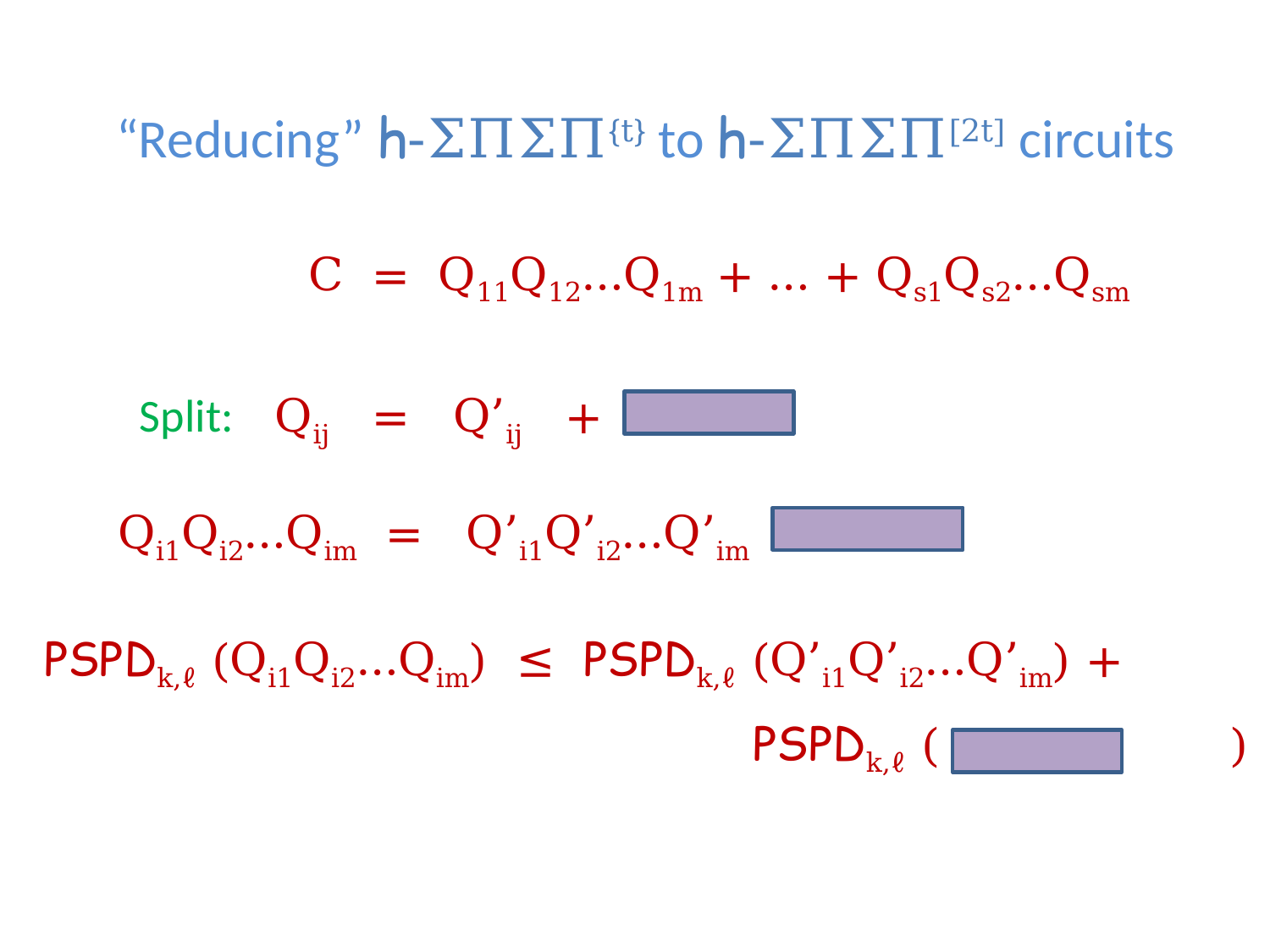

# “Reducing” h-ΣΠΣΠ{t} to h-ΣΠΣΠ[2t] circuits
C  =  Q11Q12…Q1m + … + Qs1Qs2…Qsm
Split:    Qij   =   Q’ij   +

Qi1Qi2…Qim  =   Q’i1Q’i2…Q’im   +

PSPDk,ℓ (Qi1Qi2…Qim)  ≤  PSPDk,ℓ (Q’i1Q’i2…Q’im) +
PSPDk,ℓ (                    )